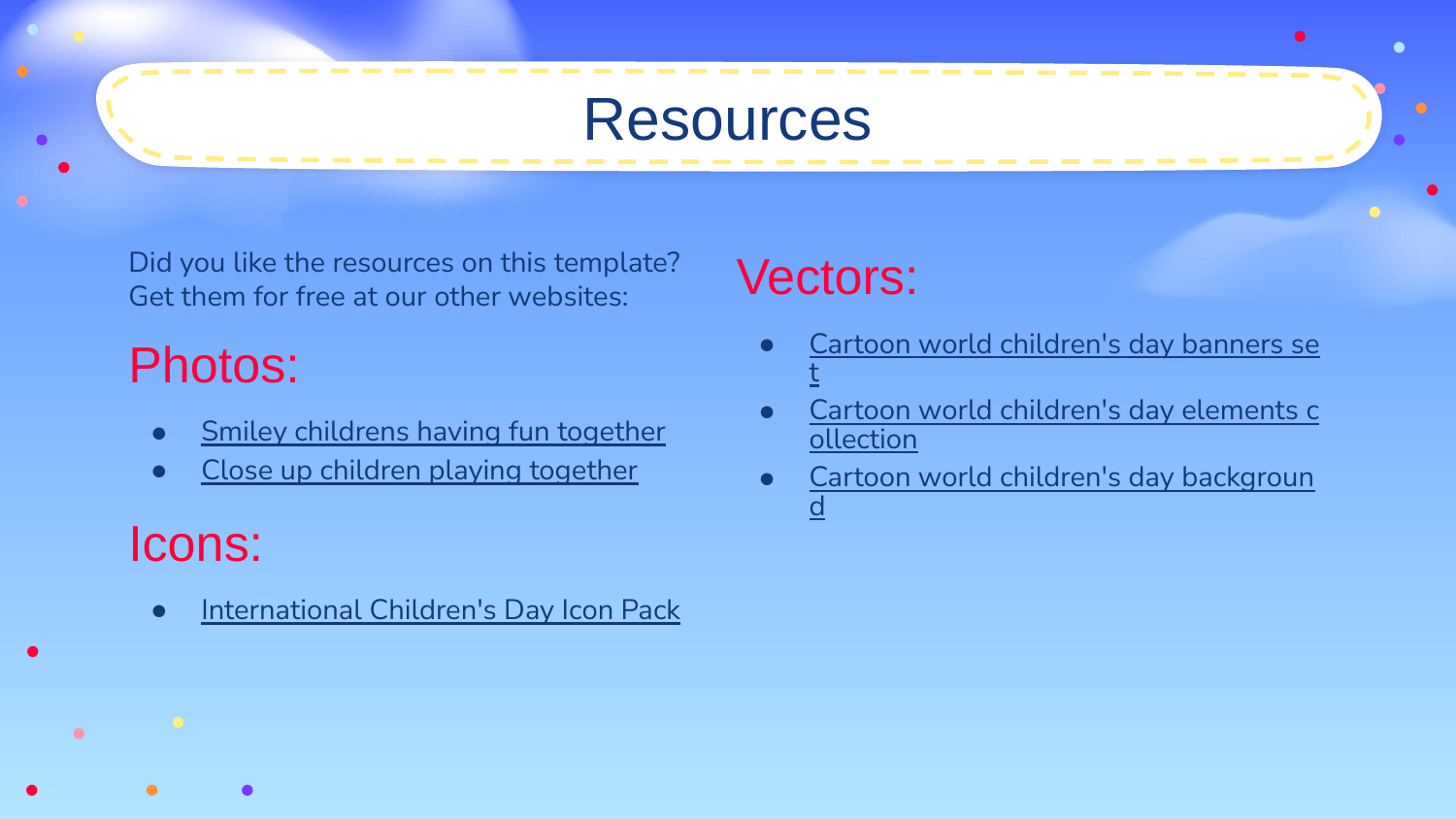

# Resources
Did you like the resources on this template? Get them for free at our other websites:
Photos:
Smiley childrens having fun together
Close up children playing together
Icons:
International Children's Day Icon Pack

Vectors:
Cartoon world children's day banners set
Cartoon world children's day elements collection
Cartoon world children's day background